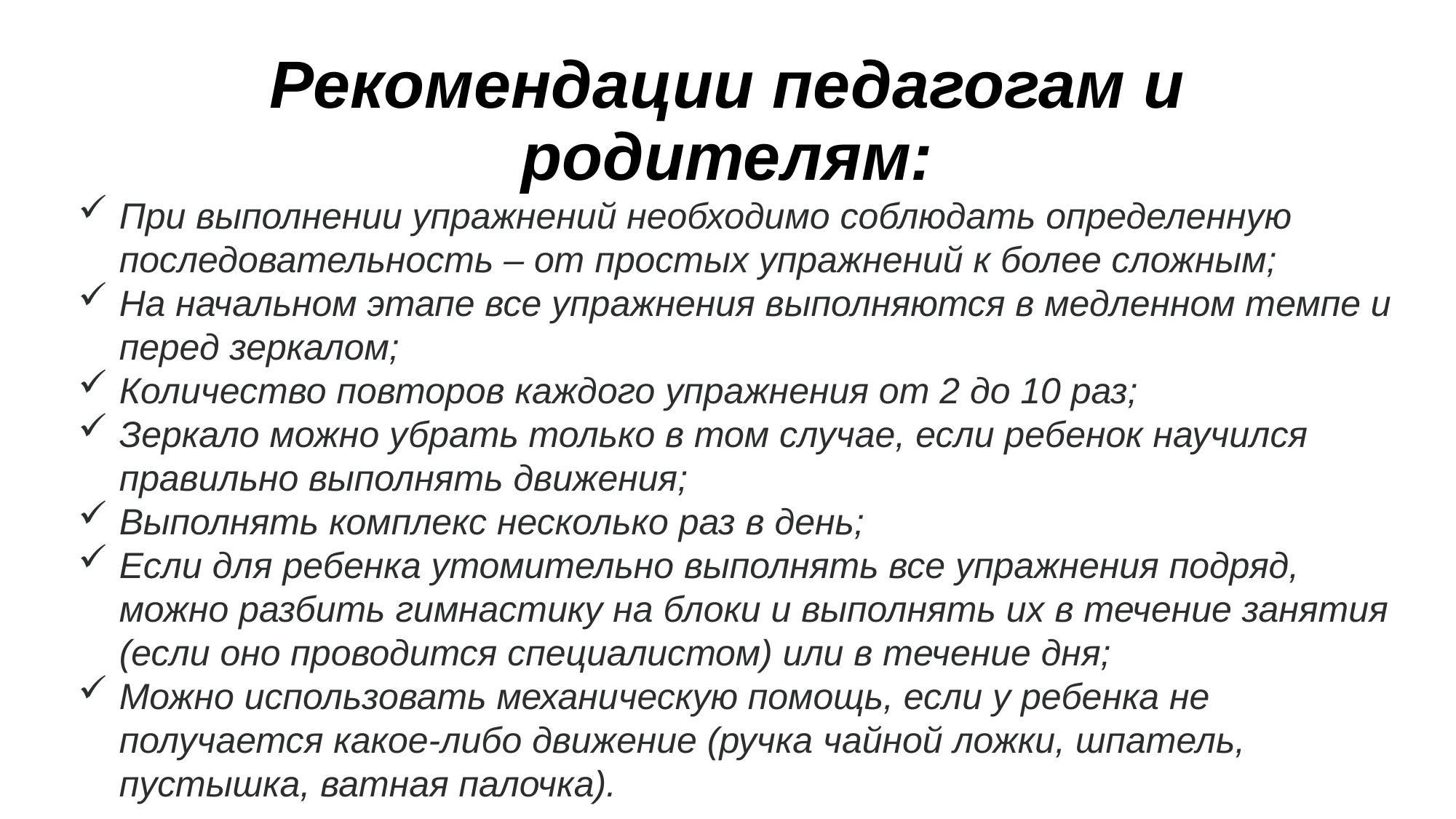

# Рекомендации педагогам и родителям:
При выполнении упражнений необходимо соблюдать определенную последовательность – от простых упражнений к более сложным;
На начальном этапе все упражнения выполняются в медленном темпе и перед зеркалом;
Количество повторов каждого упражнения от 2 до 10 раз;
Зеркало можно убрать только в том случае, если ребенок научился правильно выполнять движения;
Выполнять комплекс несколько раз в день;
Если для ребенка утомительно выполнять все упражнения подряд, можно разбить гимнастику на блоки и выполнять их в течение занятия (если оно проводится специалистом) или в течение дня;
Можно использовать механическую помощь, если у ребенка не получается какое-либо движение (ручка чайной ложки, шпатель, пустышка, ватная палочка).